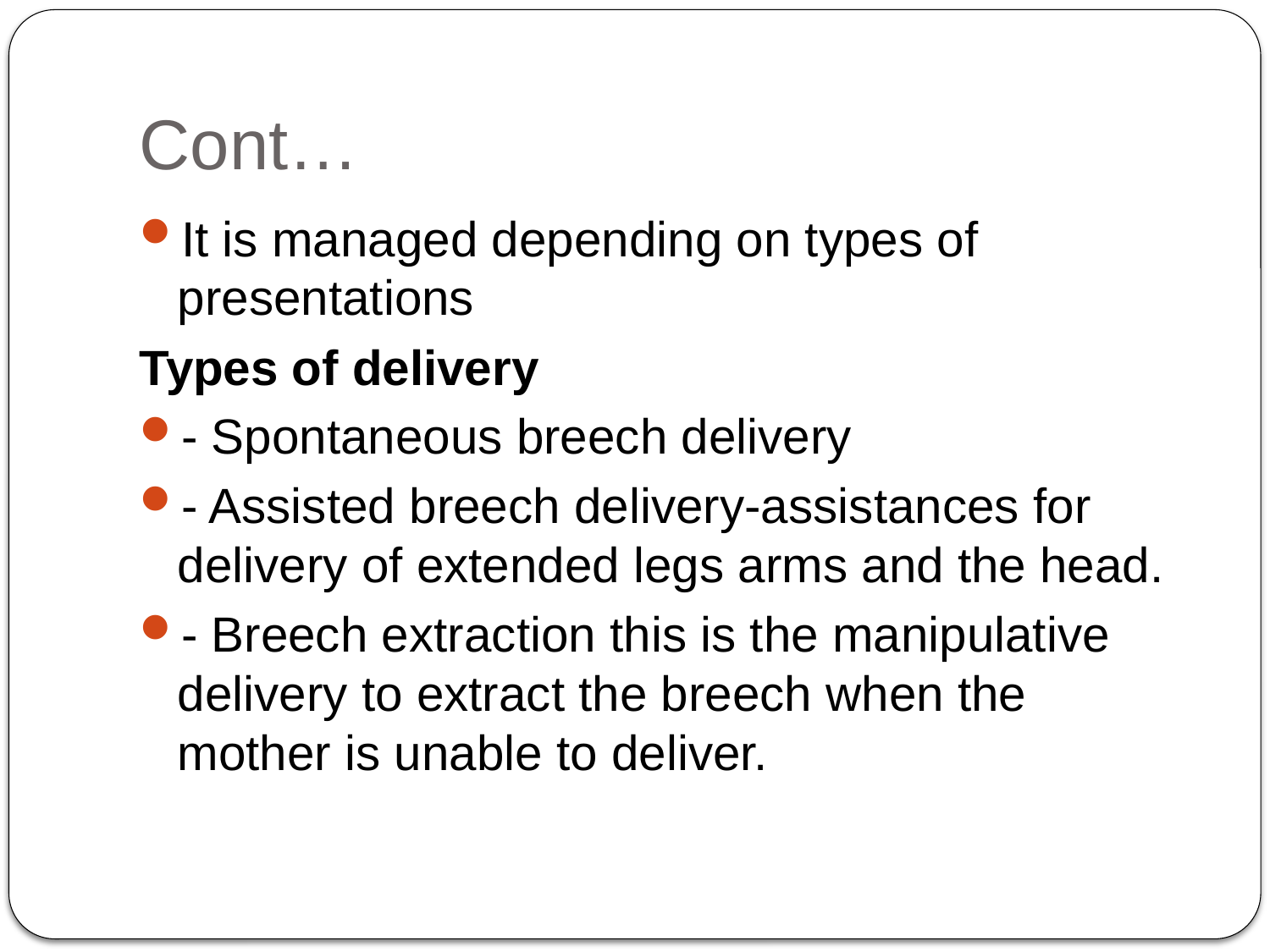

# Cont…
It is managed depending on types of presentations
Types of delivery
- Spontaneous breech delivery
- Assisted breech delivery-assistances for delivery of extended legs arms and the head.
- Breech extraction this is the manipulative delivery to extract the breech when the mother is unable to deliver.